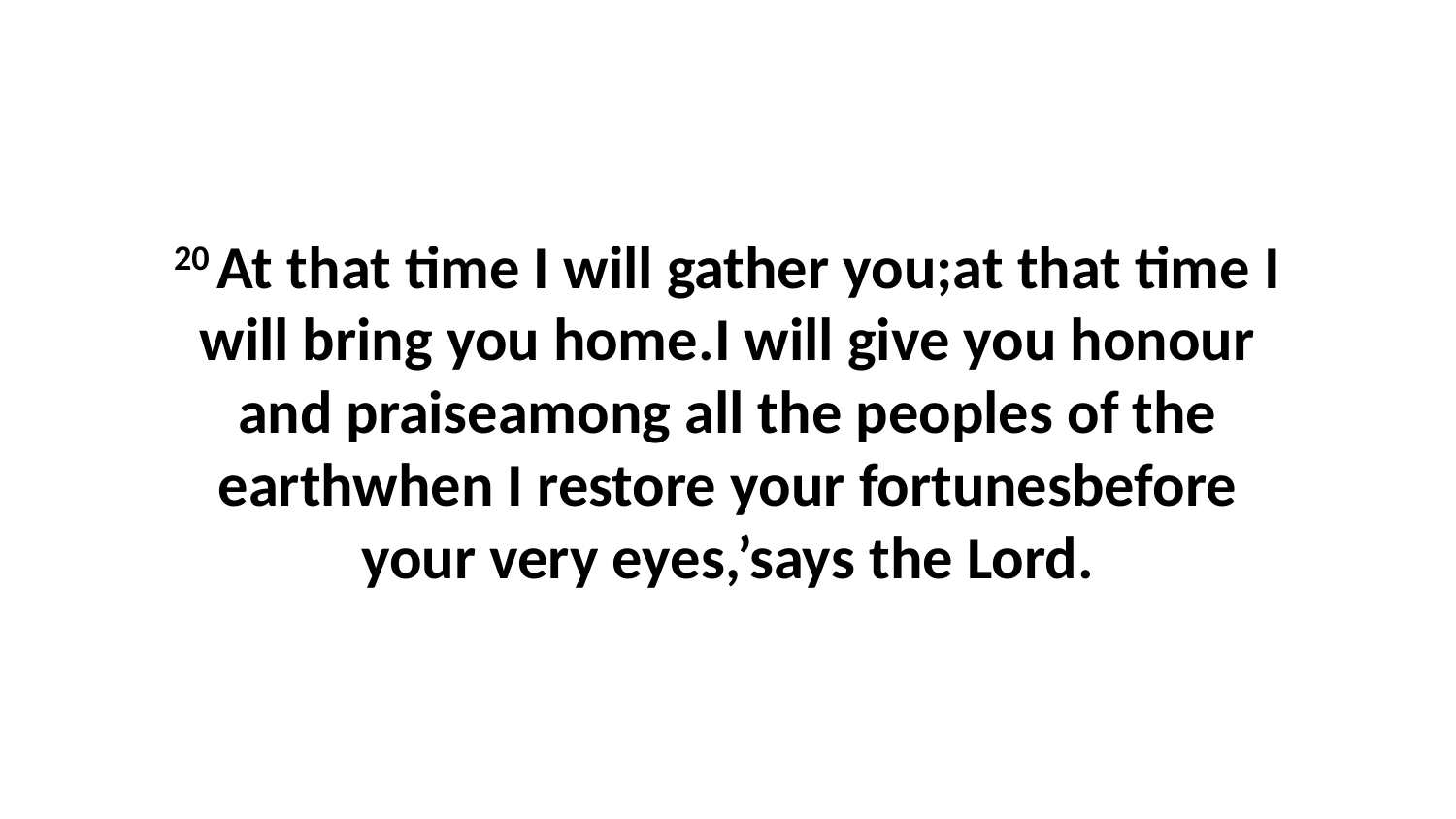

20 At that time I will gather you;at that time I will bring you home.I will give you honour and praiseamong all the peoples of the earthwhen I restore your fortunesbefore your very eyes,’says the Lord.